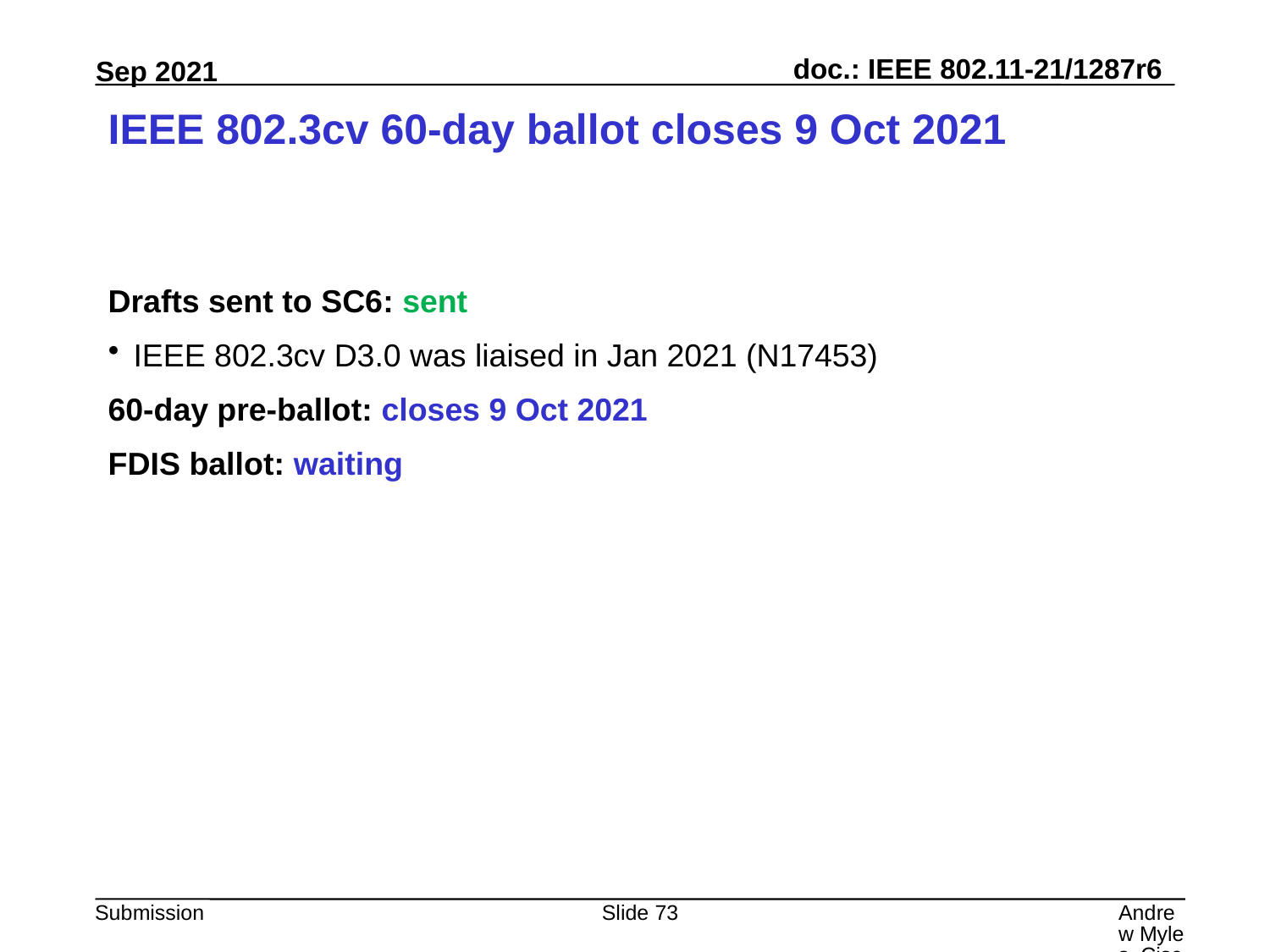

# IEEE 802.3cv 60-day ballot closes 9 Oct 2021
Drafts sent to SC6: sent
IEEE 802.3cv D3.0 was liaised in Jan 2021 (N17453)
60-day pre-ballot: closes 9 Oct 2021
FDIS ballot: waiting

Slide 73
Andrew Myles, Cisco